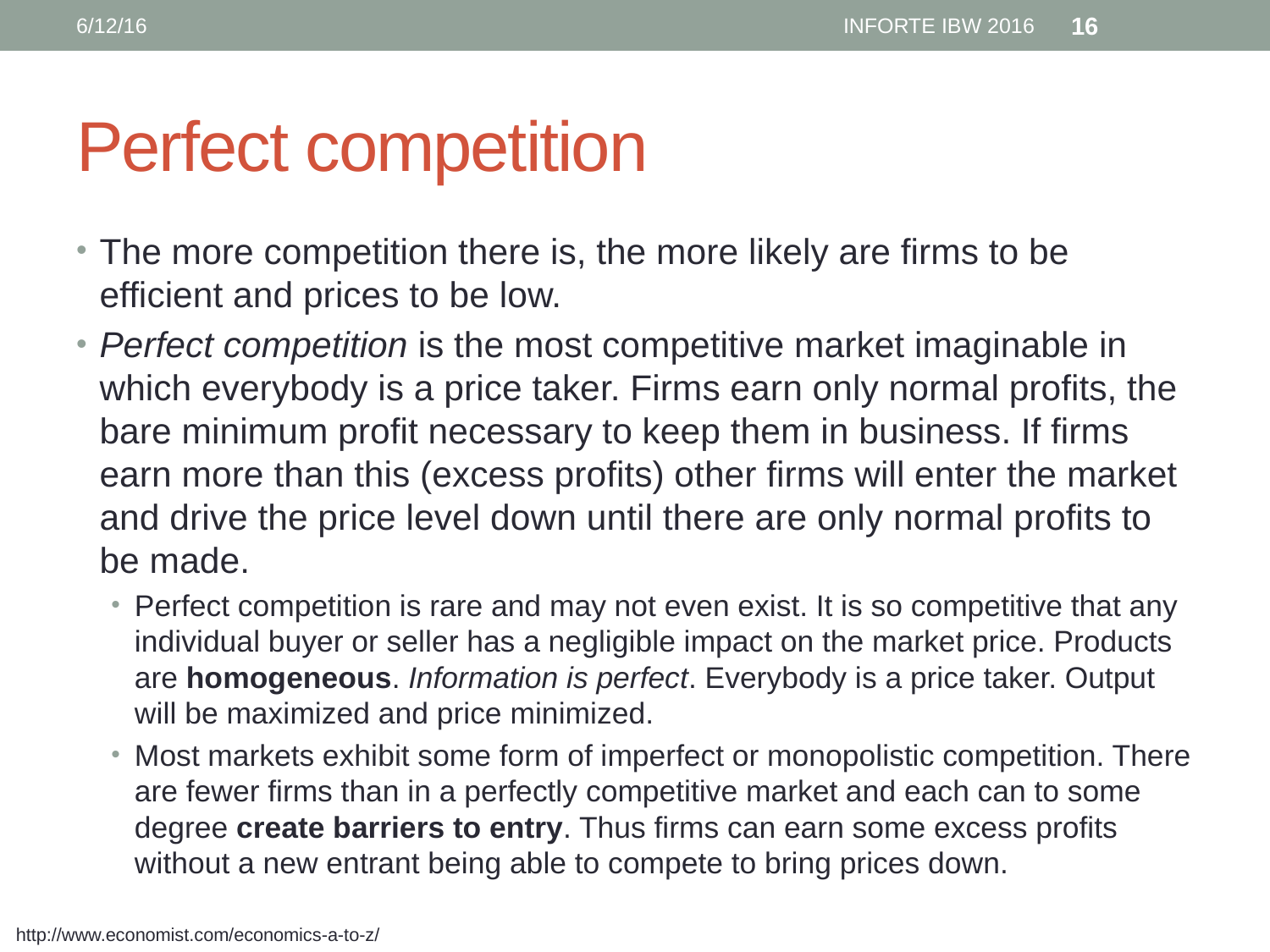

6/12/16
INFORTE IBW 2016
16
# Perfect competition
The more competition there is, the more likely are firms to be efficient and prices to be low.
Perfect competition is the most competitive market imaginable in which everybody is a price taker. Firms earn only normal profits, the bare minimum profit necessary to keep them in business. If firms earn more than this (excess profits) other firms will enter the market and drive the price level down until there are only normal profits to be made.
Perfect competition is rare and may not even exist. It is so competitive that any individual buyer or seller has a negligible impact on the market price. Products are homogeneous. Information is perfect. Everybody is a price taker. Output will be maximized and price minimized.
Most markets exhibit some form of imperfect or monopolistic competition. There are fewer firms than in a perfectly competitive market and each can to some degree create barriers to entry. Thus firms can earn some excess profits without a new entrant being able to compete to bring prices down.
http://www.economist.com/economics-a-to-z/